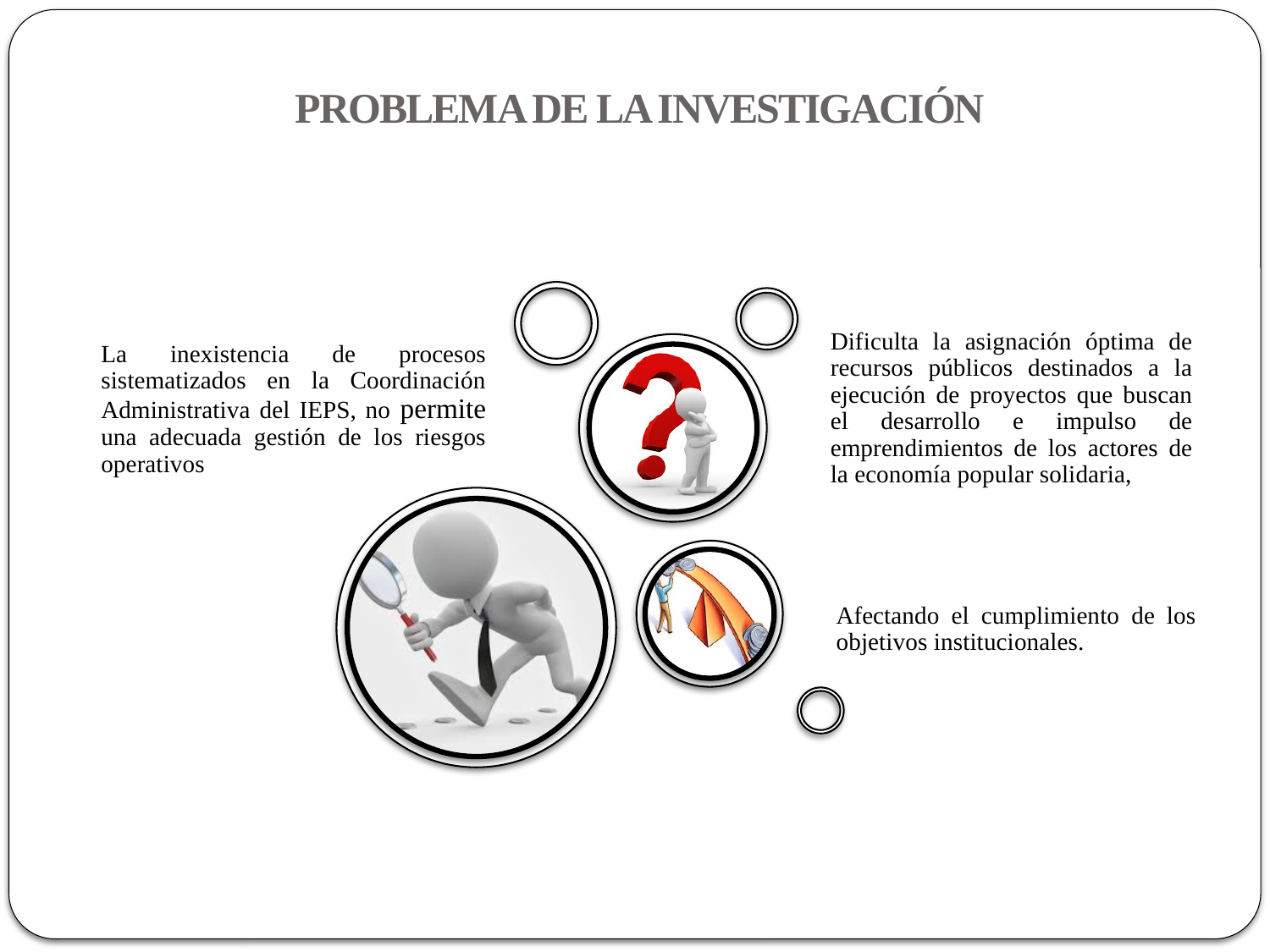

Problema de la investigación

Dificulta la asignación óptima de recursos públicos destinados a la ejecución de proyectos que buscan el desarrollo e impulso de emprendimientos de los actores de la economía popular solidaria,

La inexistencia de procesos sistematizados en la Coordinación Administrativa del IEPS, no permite una adecuada gestión de los riesgos operativos

Afectando el cumplimiento de los objetivos institucionales.